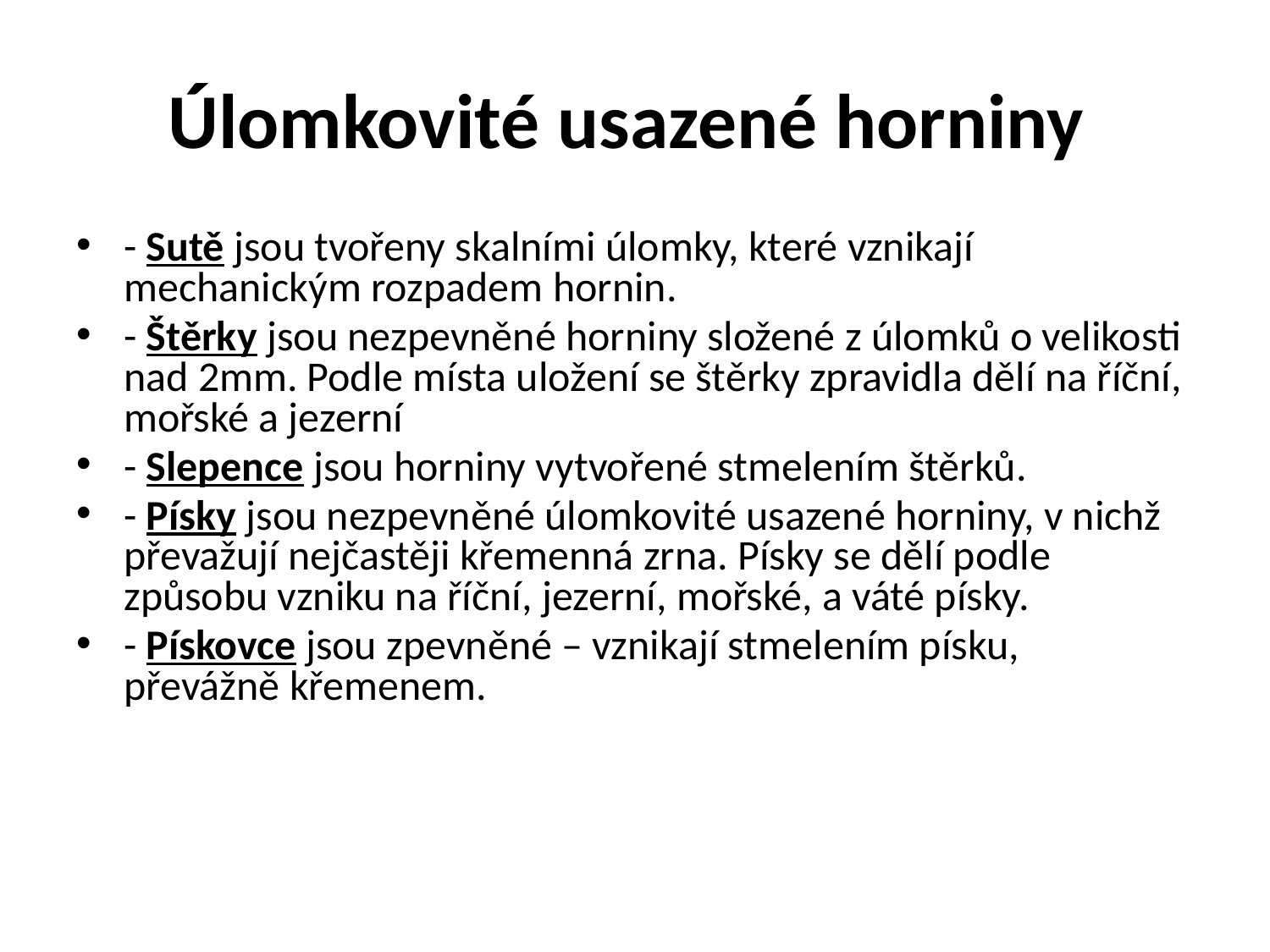

# Úlomkovité usazené horniny
- Sutě jsou tvořeny skalními úlomky, které vznikají  mechanickým rozpadem hornin.
- Štěrky jsou nezpevněné horniny složené z úlomků o velikosti nad 2mm. Podle místa uložení se štěrky zpravidla dělí na říční, mořské a jezerní
- Slepence jsou horniny vytvořené stmelením štěrků.
- Písky jsou nezpevněné úlomkovité usazené horniny, v nichž převažují nejčastěji křemenná zrna. Písky se dělí podle způsobu vzniku na říční, jezerní, mořské, a váté písky.
- Pískovce jsou zpevněné – vznikají stmelením písku,  převážně křemenem.